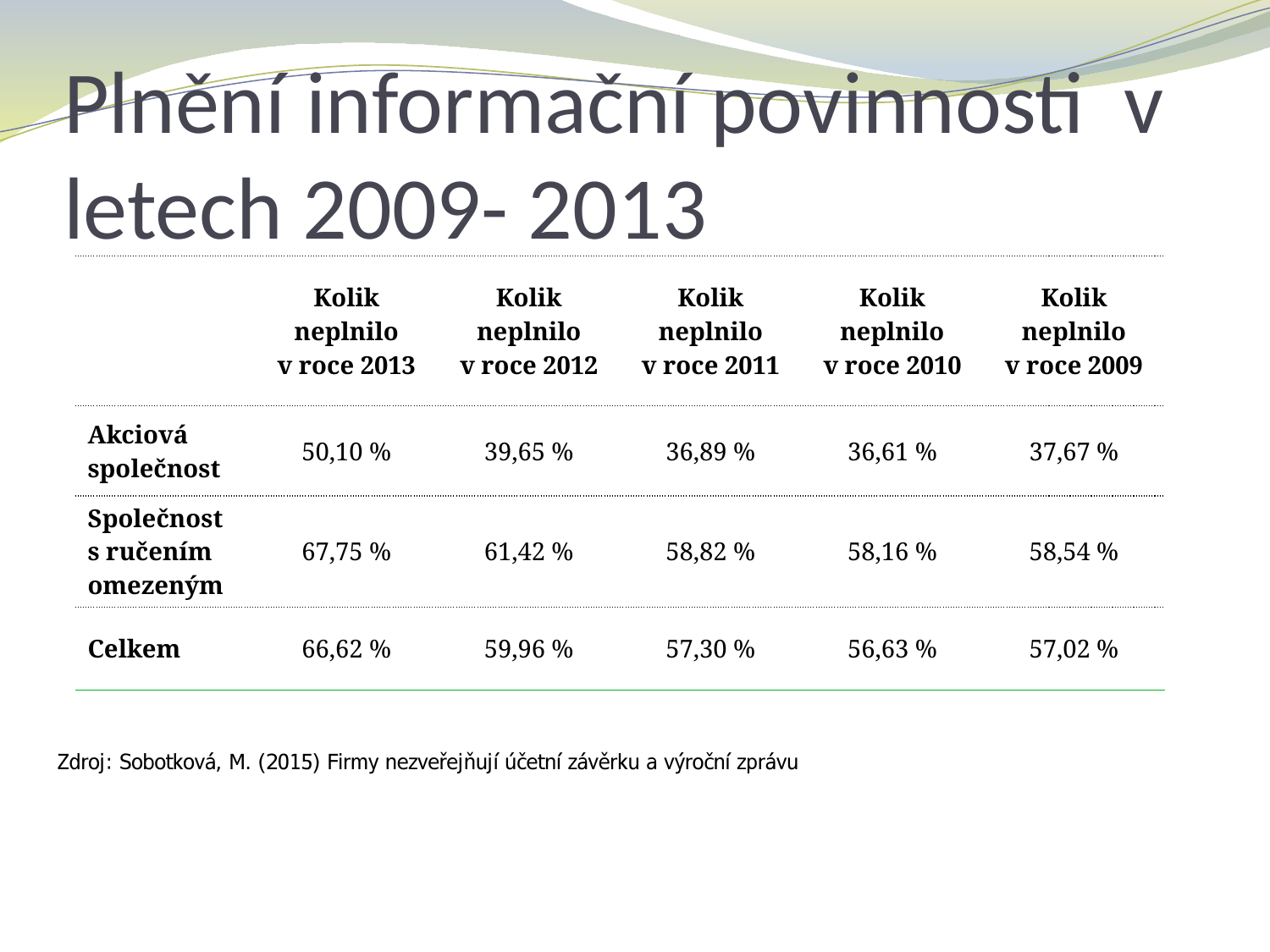

# Plnění informační povinnosti  v letech 2009- 2013
|  | Kolik neplnilo v roce 2013 | Kolik neplnilo v roce 2012 | Kolik neplnilo v roce 2011 | Kolik neplnilo v roce 2010 | Kolik neplnilo v roce 2009 |
| --- | --- | --- | --- | --- | --- |
| Akciová společnost | 50,10 % | 39,65 % | 36,89 % | 36,61 % | 37,67 % |
| Společnost s ručením omezeným | 67,75 % | 61,42 % | 58,82 % | 58,16 % | 58,54 % |
| Celkem | 66,62 % | 59,96 % | 57,30 % | 56,63 % | 57,02 % |
Zdroj: Sobotková, M. (2015) Firmy nezveřejňují účetní závěrku a výroční zprávu